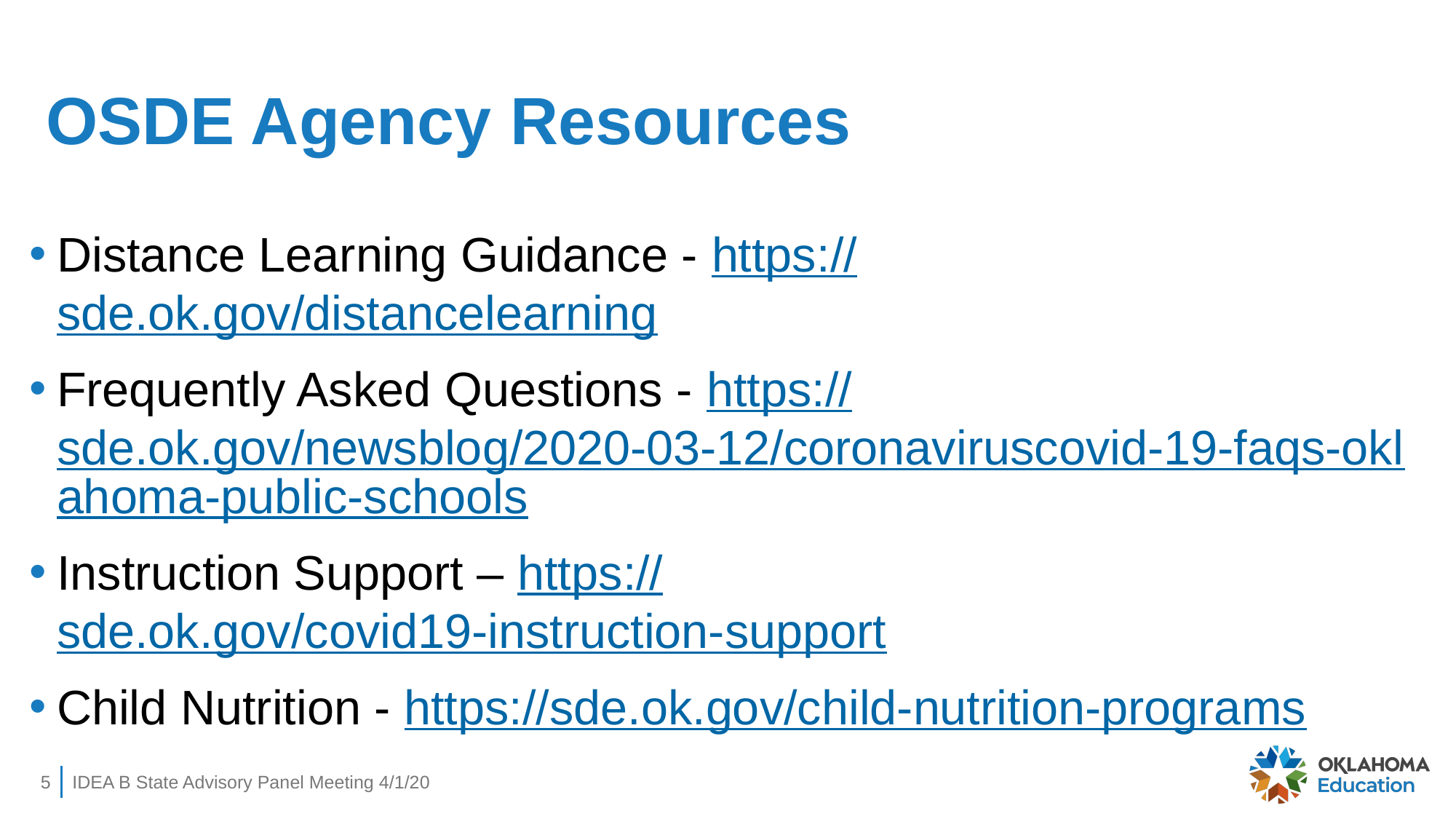

# OSDE Agency Resources
Distance Learning Guidance - https://sde.ok.gov/distancelearning
Frequently Asked Questions - https://sde.ok.gov/newsblog/2020-03-12/coronaviruscovid-19-faqs-oklahoma-public-schools
Instruction Support – https://sde.ok.gov/covid19-instruction-support
Child Nutrition - https://sde.ok.gov/child-nutrition-programs
5
IDEA B State Advisory Panel Meeting 4/1/20